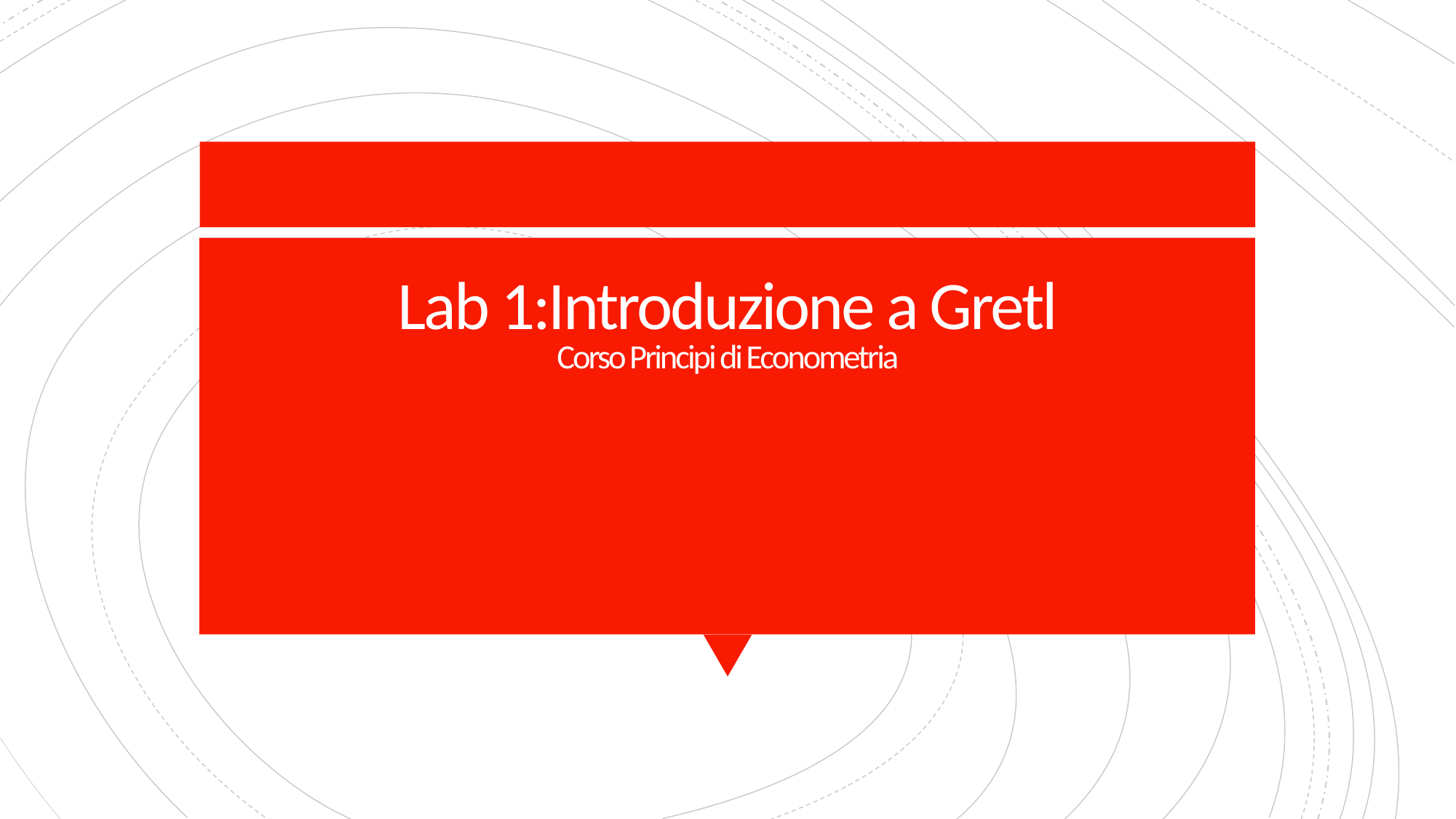

# Lab 1:Introduzione a Gretl Corso Principi di Econometria